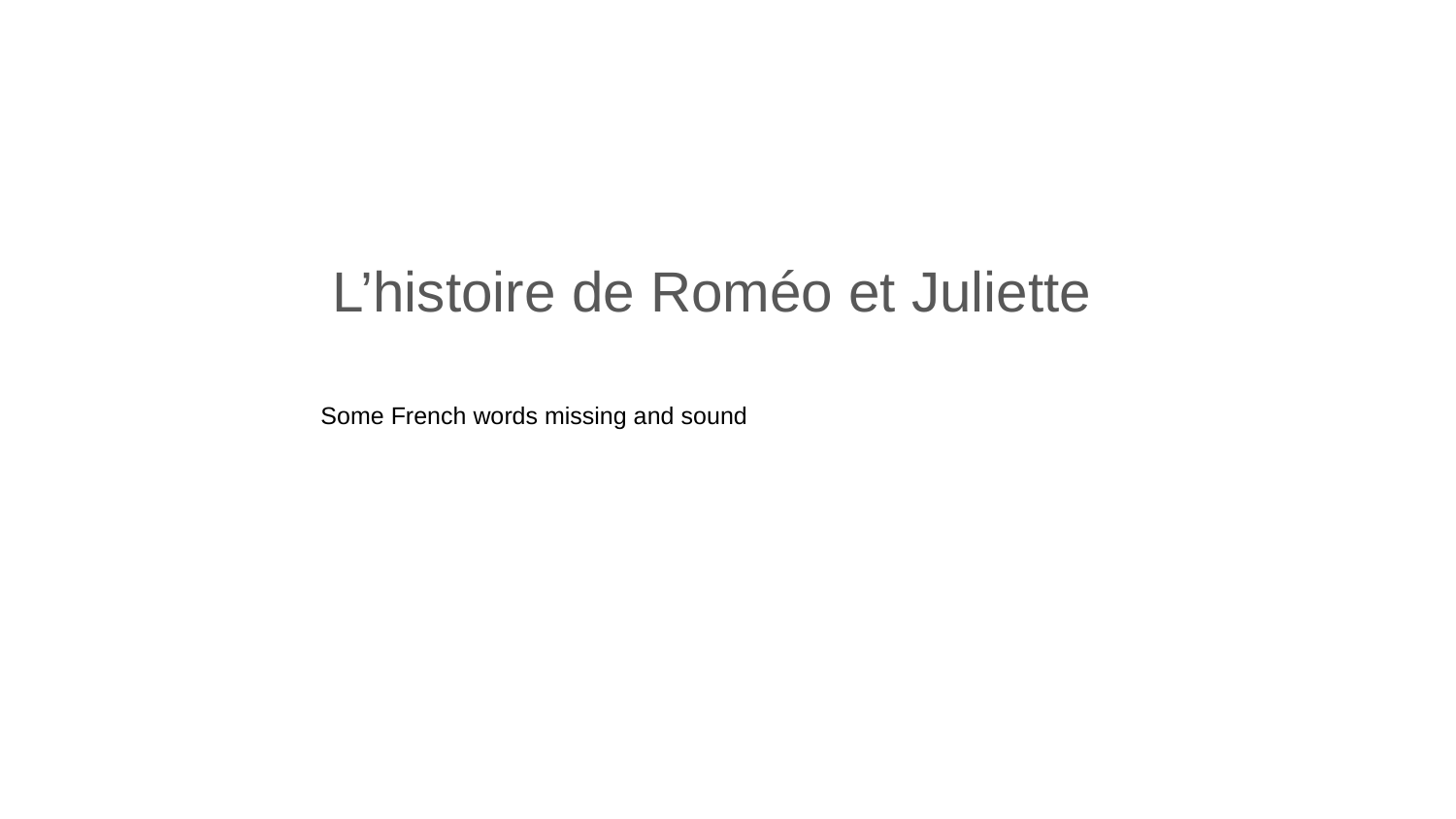

L’histoire de Roméo et Juliette
Some French words missing and sound